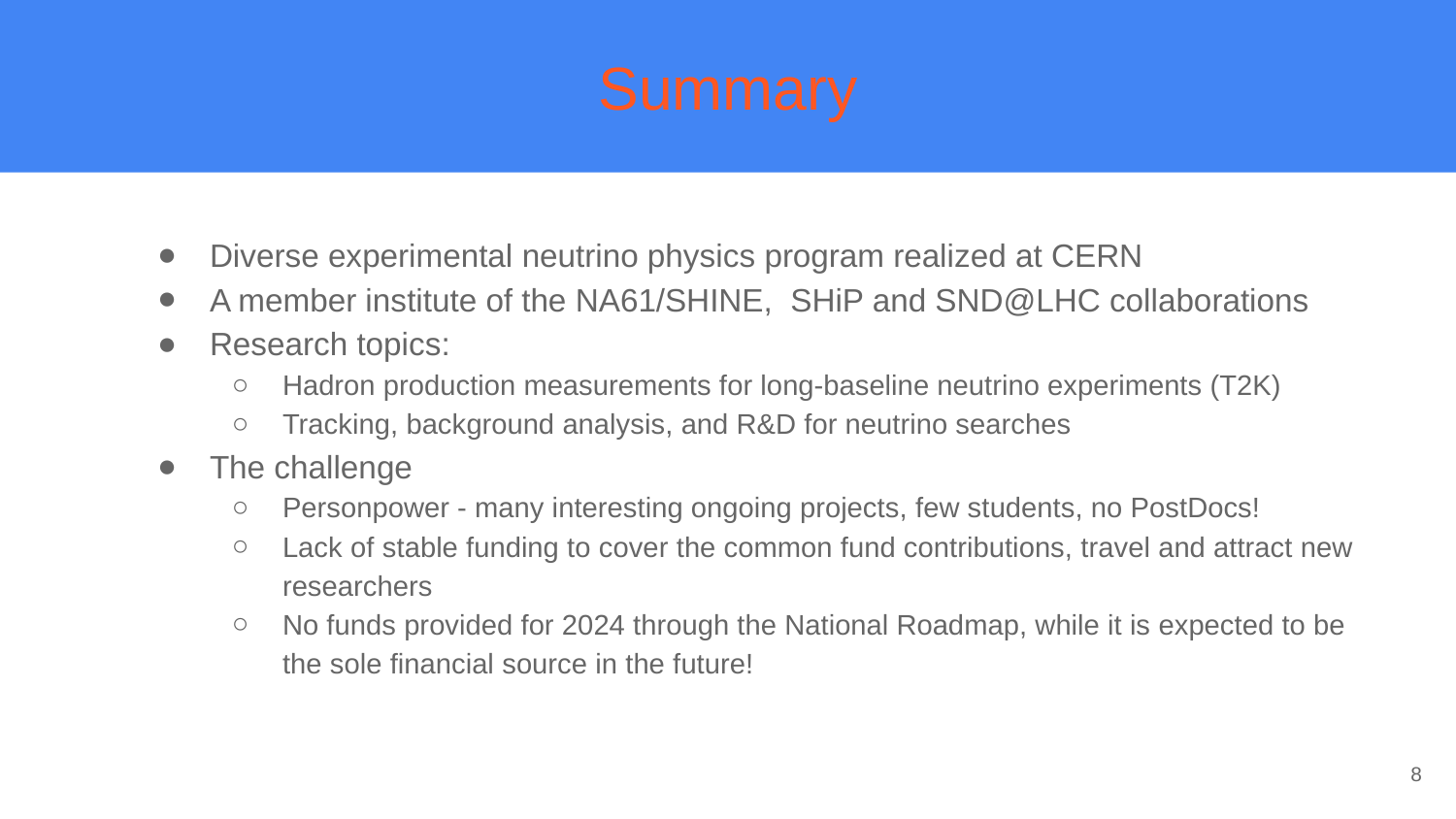

Summary
Diverse experimental neutrino physics program realized at CERN
A member institute of the NA61/SHINE,  SHiP and SND@LHC collaborations
Research topics:
Hadron production measurements for long-baseline neutrino experiments (T2K)
Tracking, background analysis, and R&D for neutrino searches
The challenge
Personpower - many interesting ongoing projects, few students, no PostDocs!
Lack of stable funding to cover the common fund contributions, travel and attract new researchers
No funds provided for 2024 through the National Roadmap, while it is expected to be the sole financial source in the future!
8